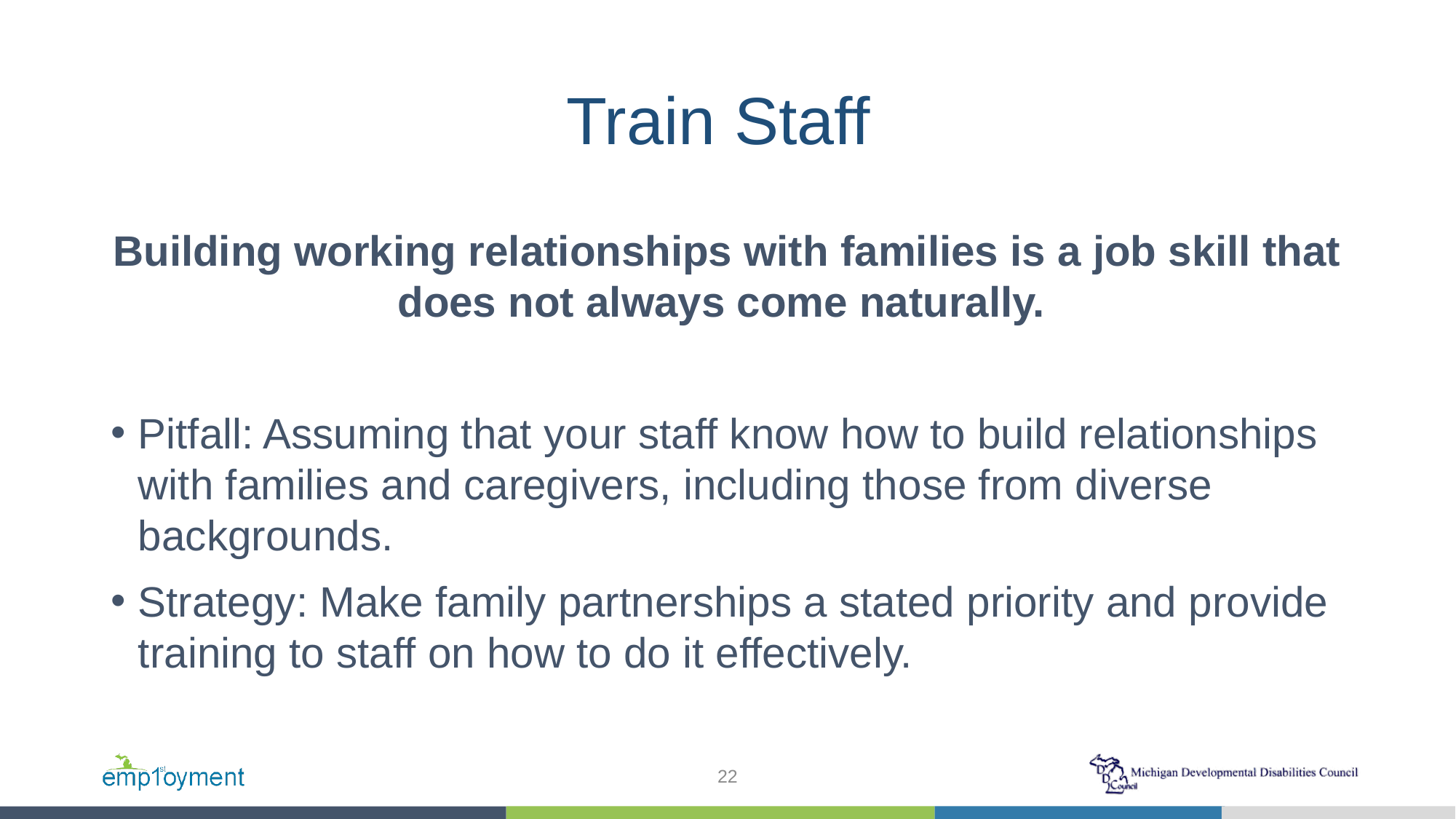

# Train Staff
Building working relationships with families is a job skill that does not always come naturally.

Pitfall: Assuming that your staff know how to build relationships with families and caregivers, including those from diverse backgrounds.
Strategy: Make family partnerships a stated priority and provide training to staff on how to do it effectively.

22